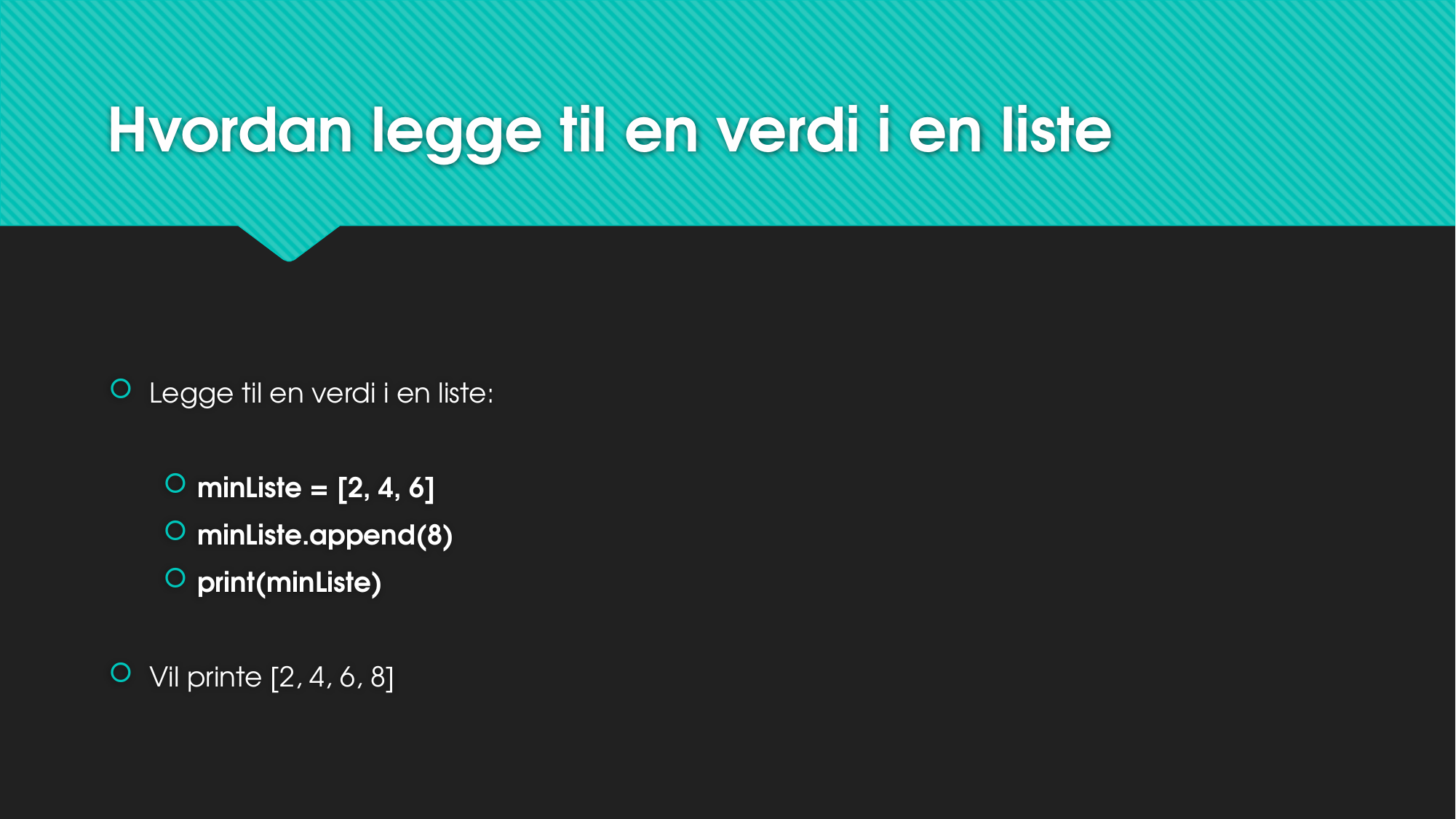

# Hvordan legge til en verdi i en liste
Legge til en verdi i en liste:

minListe = [2, 4, 6]
minListe.append(8)
print(minListe)

Vil printe [2, 4, 6, 8]